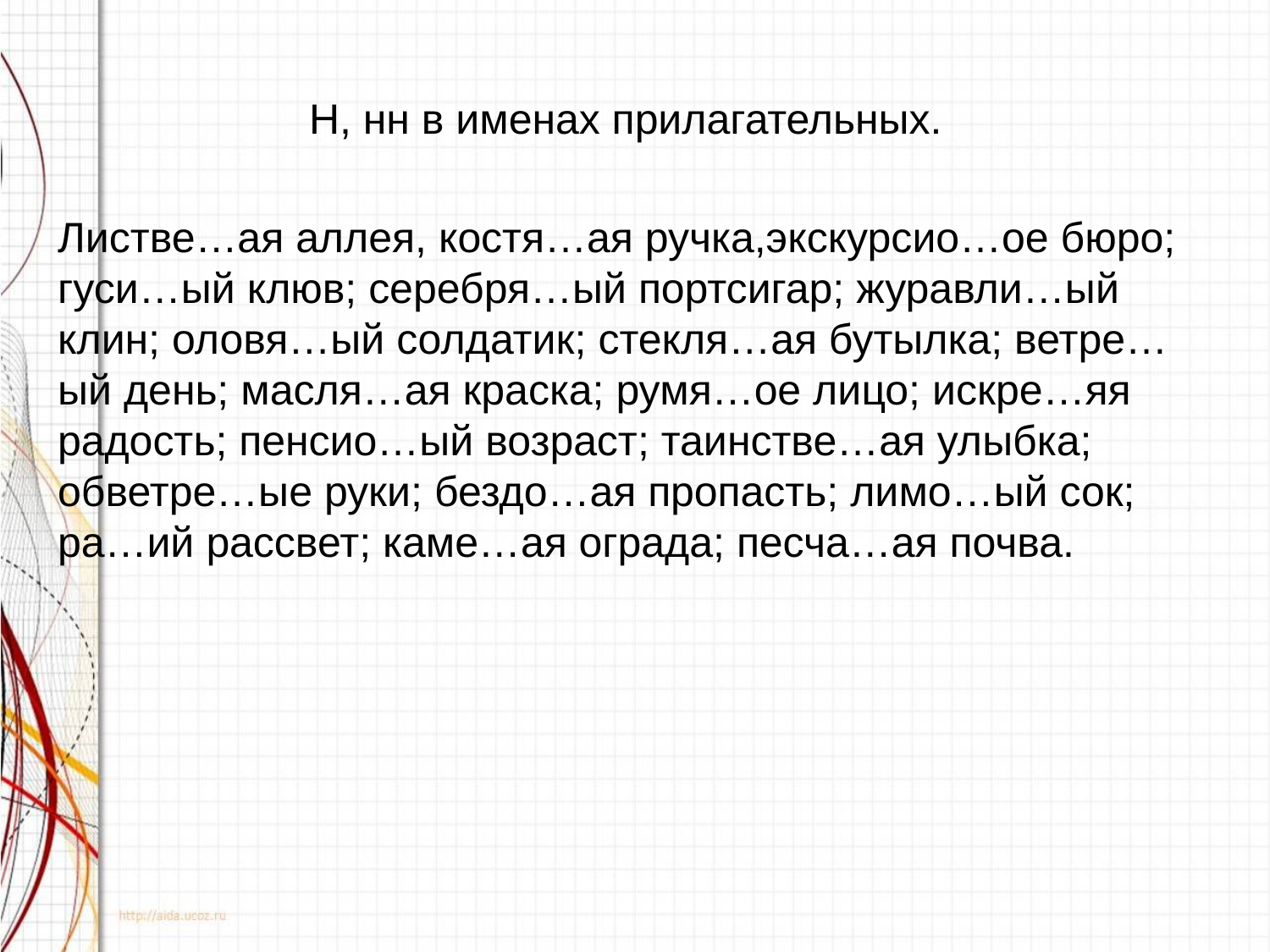

Н, нн в именах прилагательных.

Листве…ая аллея, костя…ая ручка,экскурсио…ое бюро; гуси…ый клюв; серебря…ый портсигар; журавли…ый клин; оловя…ый солдатик; стекля…ая бутылка; ветре…ый день; масля…ая краска; румя…ое лицо; искре…яя радость; пенсио…ый возраст; таинстве…ая улыбка; обветре…ые руки; бездо…ая пропасть; лимо…ый сок; ра…ий рассвет; каме…ая ограда; песча…ая почва.